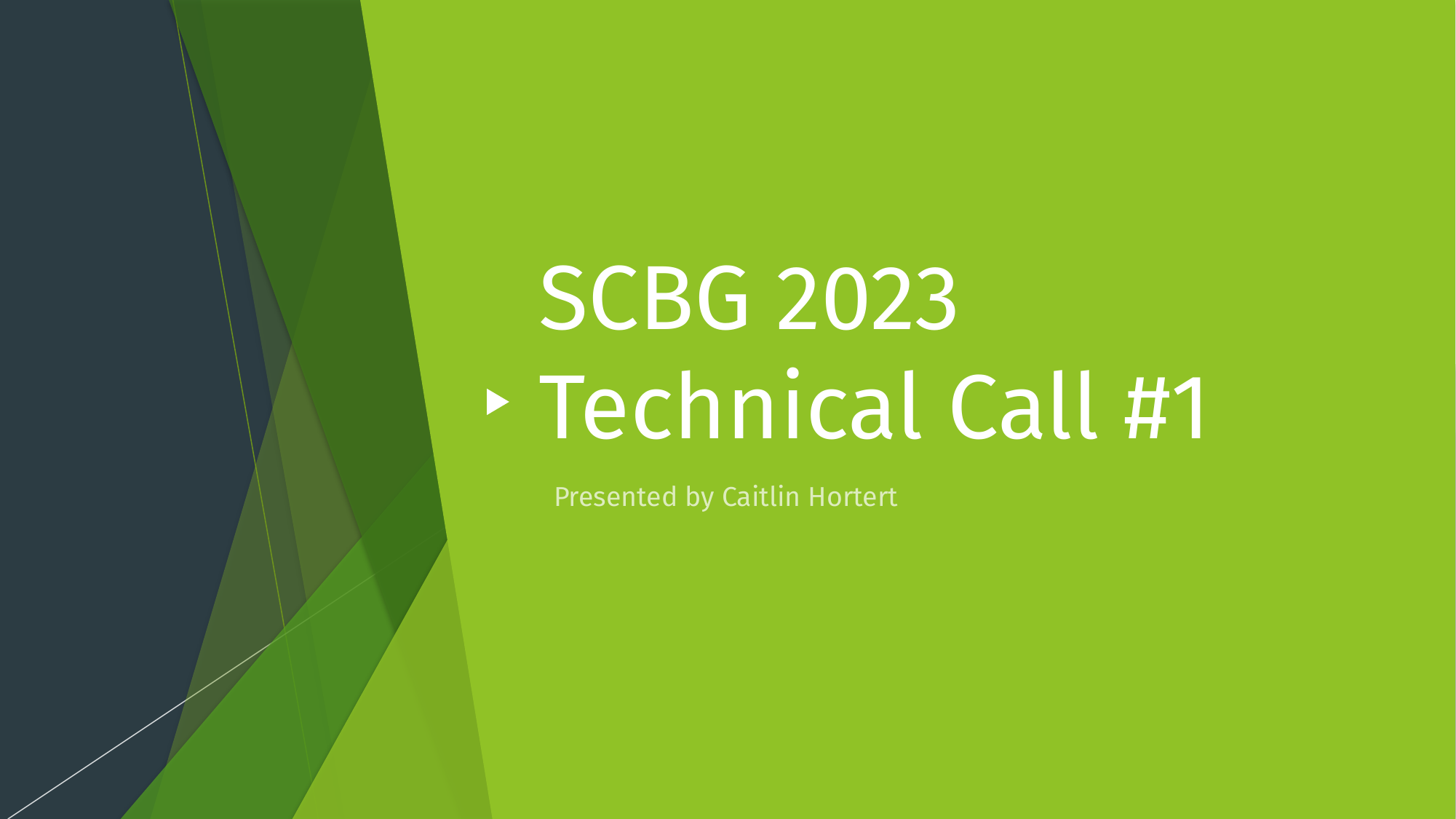

# SCBG 2023 Technical Call #1

Presented by Caitlin Hortert